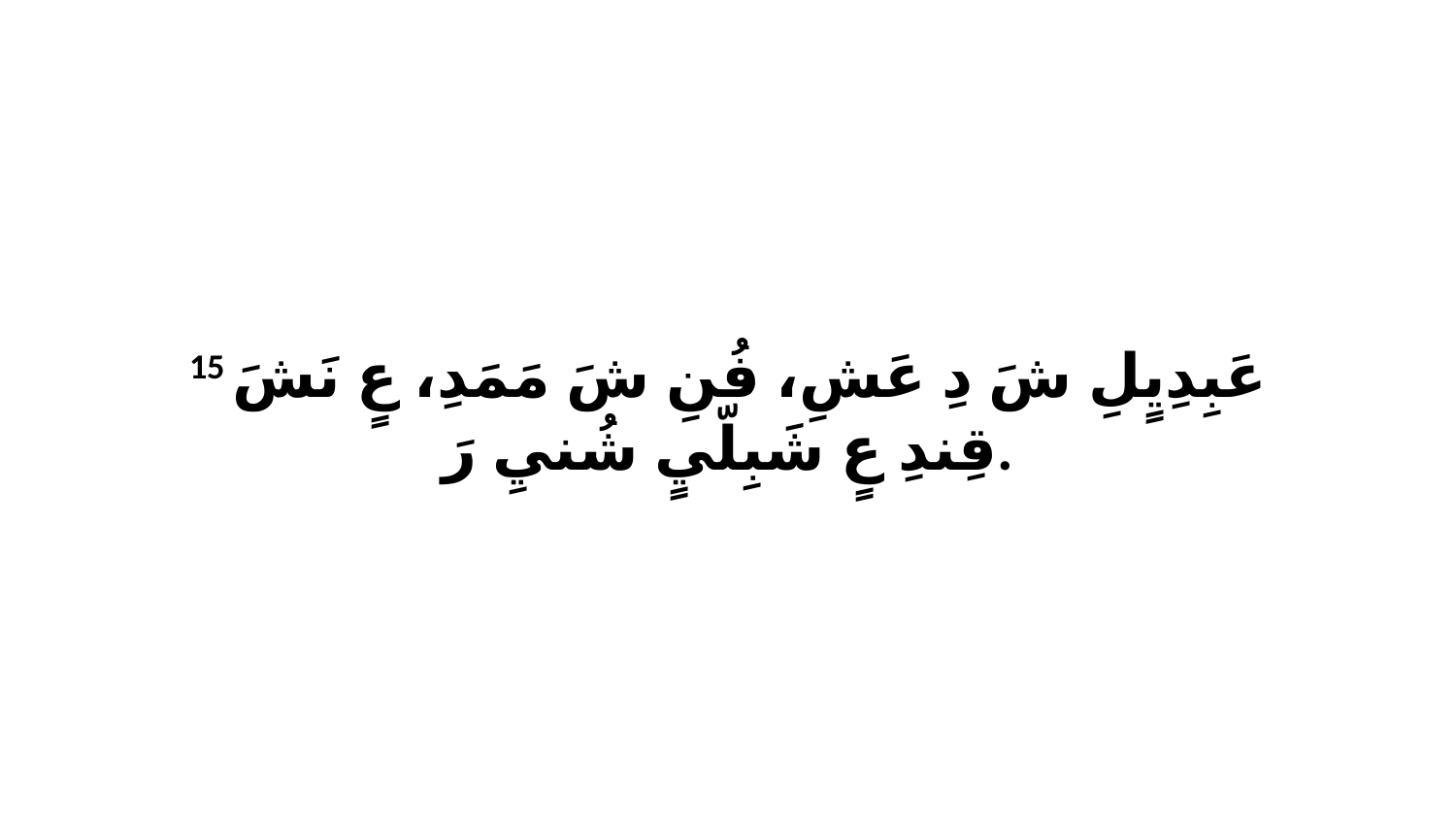

15 عَبِدِيٍلِ شَ دِ عَشِ، فُنِ شَ مَمَدِ، عٍ نَشَ قِندِ عٍ شَبِلّيٍ شُنيِ رَ.